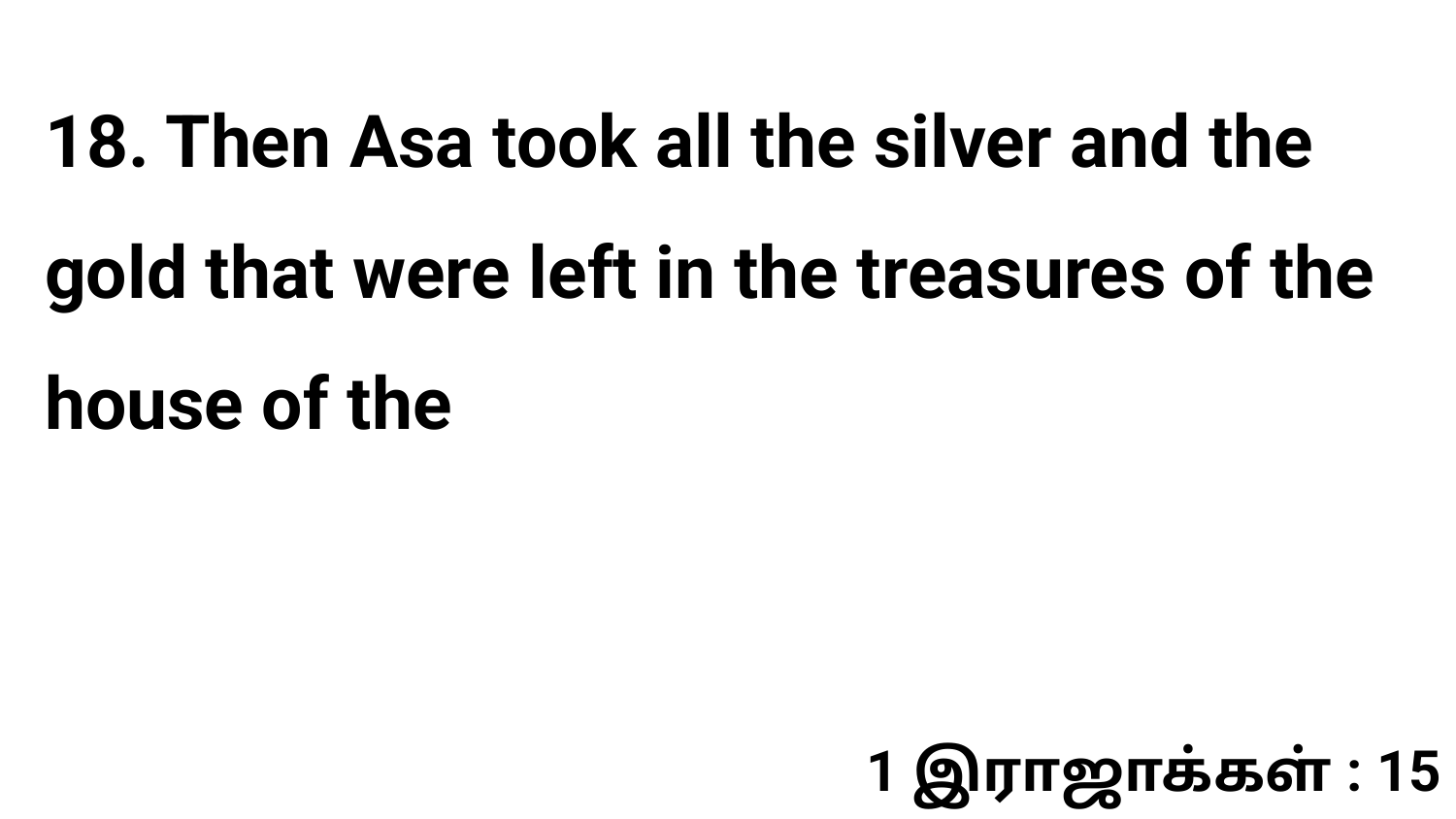

18. Then Asa took all the silver and the gold that were left in the treasures of the house of the
1 இராஜாக்கள் : 15